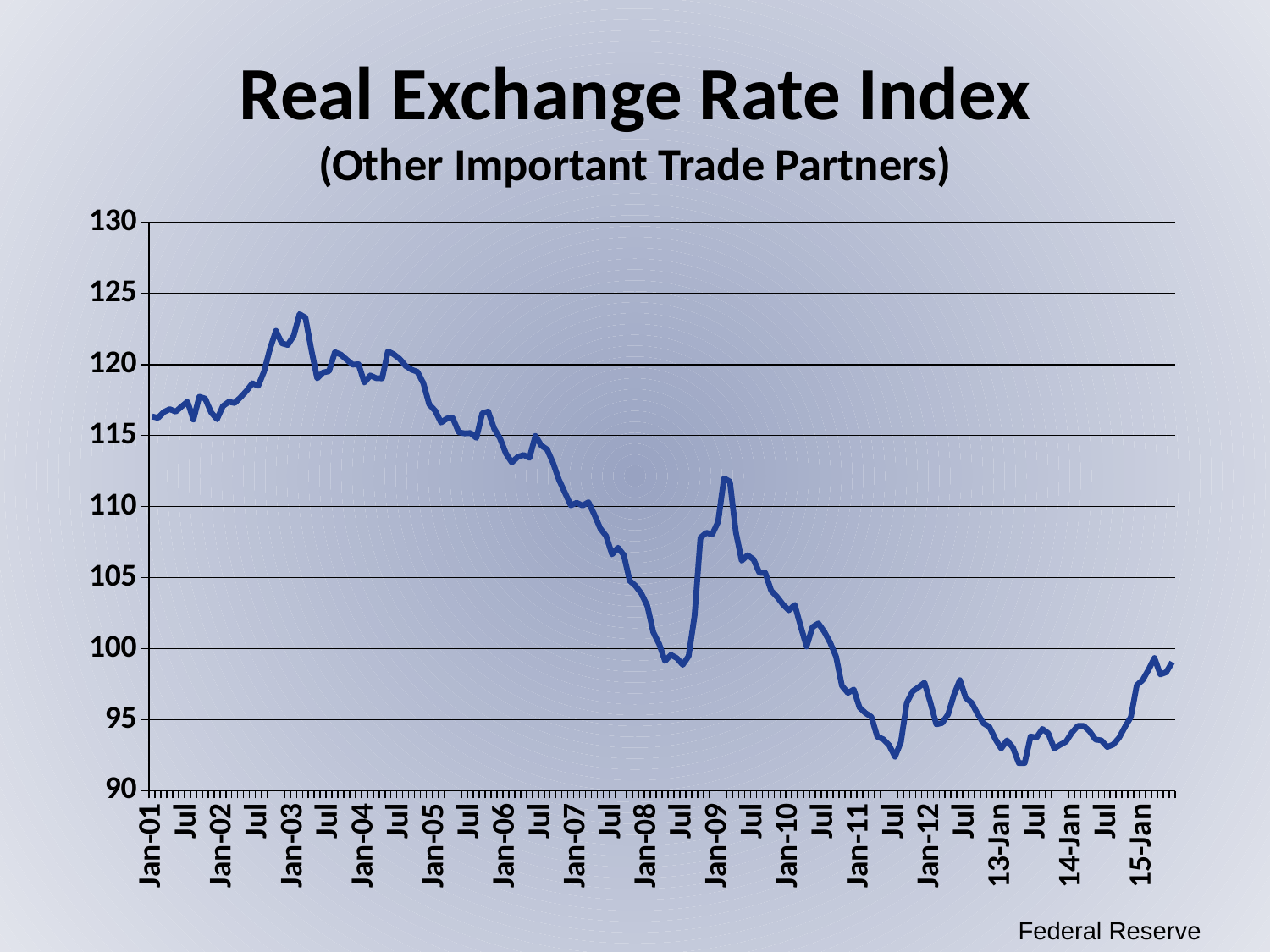

# Real Exchange Rate Index (Other Important Trade Partners)

### Chart

| Category | Index |
|---|---|
| Jan-01 | 116.3407 |
| Feb | 116.2409 |
| Mar | 116.6546 |
| Apr | 116.8543 |
| May | 116.6768 |
| Jun | 117.0417 |
| Jul | 117.3789 |
| Aug | 116.1225 |
| Sep | 117.7304 |
| Oct | 117.5961 |
| Nov | 116.6317 |
| Dec | 116.147 |
| Jan-02 | 117.0676 |
| Feb | 117.369 |
| Mar | 117.2861 |
| Apr | 117.693 |
| May | 118.139 |
| Jun | 118.6716 |
| Jul | 118.4961 |
| Aug | 119.5186 |
| Sep | 121.1085 |
| Oct | 122.3698 |
| Nov | 121.4928 |
| Dec | 121.3747 |
| Jan-03 | 122.0094 |
| Feb | 123.5398 |
| Mar | 123.2933 |
| Apr | 121.0508 |
| May | 119.0228 |
| Jun | 119.4354 |
| Jul | 119.5188 |
| Aug | 120.8629 |
| Sep | 120.6945 |
| Oct | 120.3368 |
| Nov | 119.9891 |
| Dec | 120.0206 |
| Jan-04 | 118.7271 |
| Feb | 119.2248 |
| Mar | 119.0333 |
| Apr | 119.02 |
| May | 120.9303 |
| Jun | 120.7106 |
| Jul | 120.3891 |
| Aug | 119.8956 |
| Sep | 119.6362 |
| Oct | 119.4799 |
| Nov | 118.6883 |
| Dec | 117.1883 |
| Jan-05 | 116.7464 |
| Feb | 115.9115 |
| Mar | 116.1964 |
| Apr | 116.2195 |
| May | 115.2258 |
| Jun | 115.1498 |
| Jul | 115.1753 |
| Aug | 114.834 |
| Sep | 116.5701 |
| Oct | 116.6892 |
| Nov | 115.4932 |
| Dec | 114.8048 |
| Jan-06 | 113.7411 |
| Feb | 113.1093 |
| Mar | 113.4949 |
| Apr | 113.632 |
| May | 113.4332 |
| Jun | 114.9694 |
| Jul | 114.3024 |
| Aug | 114.014 |
| Sep | 113.0787 |
| Oct | 111.8903 |
| Nov | 110.9914 |
| Dec | 110.0884 |
| Jan-07 | 110.2698 |
| Feb | 110.0743 |
| Mar | 110.3086 |
| Apr | 109.441 |
| May | 108.468 |
| Jun | 107.9294 |
| Jul | 106.6413 |
| Aug | 107.1047 |
| Sep | 106.5963 |
| Oct | 104.7832 |
| Nov | 104.4204 |
| Dec | 103.8702 |
| Jan-08 | 103.0083 |
| Feb | 101.1671 |
| Mar | 100.3284 |
| Apr | 99.1407 |
| May | 99.567 |
| Jun | 99.3374 |
| Jul | 98.8668 |
| Aug | 99.4818 |
| Sep | 102.3041 |
| Oct | 107.8159 |
| Nov | 108.1643 |
| Dec | 108.0457 |
| Jan-09 | 108.9325 |
| Feb | 112.0038 |
| Mar | 111.7598 |
| Apr | 108.2213 |
| May | 106.1949 |
| Jun | 106.5768 |
| Jul | 106.2881 |
| Aug | 105.3432 |
| Sep | 105.334 |
| Oct | 104.0844 |
| Nov | 103.643 |
| Dec | 103.1091 |
| Jan-10 | 102.7008 |
| Feb | 103.084 |
| Mar | 101.5884 |
| Apr | 100.1575 |
| May | 101.5184 |
| Jun | 101.7813 |
| Jul | 101.2014 |
| Aug | 100.4293 |
| Sep | 99.4449 |
| Oct | 97.3844 |
| Nov | 96.8928 |
| Dec | 97.1252 |
| Jan-11 | 95.8554 |
| Feb | 95.4712 |
| Mar | 95.2015 |
| Apr | 93.8103 |
| May | 93.6302 |
| Jun | 93.2145 |
| Jul | 92.4 |
| Aug | 93.4314 |
| Sep | 96.206 |
| Oct | 97.0044 |
| Nov | 97.2922 |
| Dec | 97.6108 |
| Jan-12 | 96.2129 |
| Feb | 94.6835 |
| Mar | 94.7747 |
| Apr | 95.3733 |
| May | 96.7517 |
| Jun | 97.7903 |
| Jul | 96.5388 |
| Aug | 96.1943 |
| Sep | 95.4201 |
| Oct | 94.7533 |
| Nov | 94.5006 |
| Dec | 93.6538 |
| 13-Jan | 92.9813 |
| Feb | 93.5487 |
| Mar | 93.0362 |
| Apr | 91.9508 |
| May | 91.9558 |
| Jun | 93.8247 |
| Jul | 93.7474 |
| Aug | 94.3521 |
| Sep | 94.0447 |
| Oct | 92.9817 |
| Nov | 93.2371 |
| Dec | 93.4618 |
| 14-Jan | 94.0989 |
| Feb | 94.5647 |
| Mar | 94.5702 |
| Apr | 94.1896 |
| May | 93.6064 |
| Jun | 93.5529 |
| Jul | 93.0893 |
| Aug | 93.2525 |
| Sep | 93.7315 |
| Oct | 94.4949 |
| Nov | 95.187 |
| Dec | 97.4231 |
| 15-Jan | 97.7977 |
| Feb | 98.5262 |
| Mar | 99.3437 |
| Apr | 98.1883 |
| May | 98.3452 |
| Jun | 99.0499 |
Federal Reserve